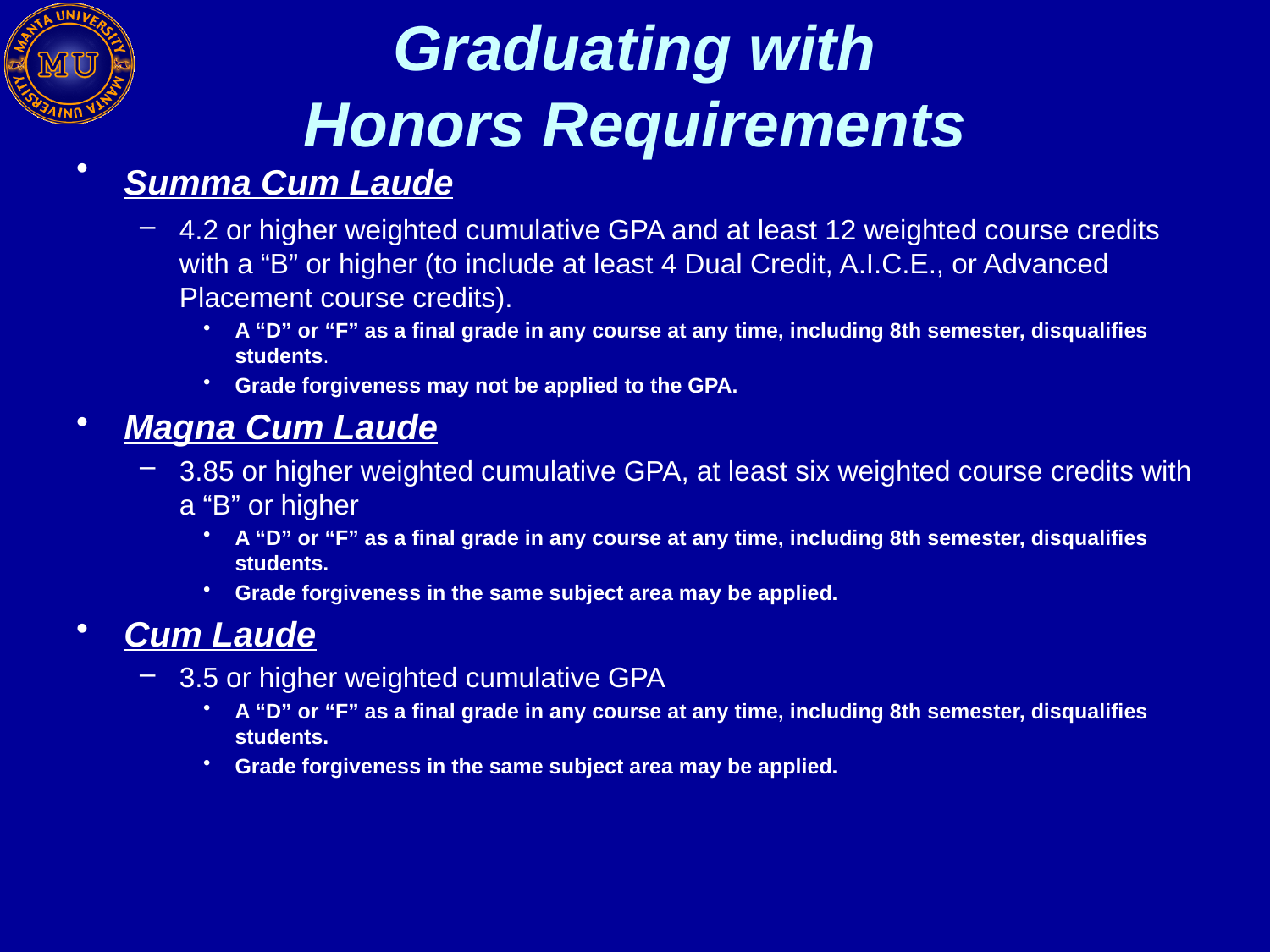

# Graduating with Honors Requirements
Summa Cum Laude
4.2 or higher weighted cumulative GPA and at least 12 weighted course credits with a “B” or higher (to include at least 4 Dual Credit, A.I.C.E., or Advanced Placement course credits).
A “D” or “F” as a final grade in any course at any time, including 8th semester, disqualifies students.
Grade forgiveness may not be applied to the GPA.
Magna Cum Laude
3.85 or higher weighted cumulative GPA, at least six weighted course credits with a “B” or higher
A “D” or “F” as a final grade in any course at any time, including 8th semester, disqualifies students.
Grade forgiveness in the same subject area may be applied.
Cum Laude
3.5 or higher weighted cumulative GPA
A “D” or “F” as a final grade in any course at any time, including 8th semester, disqualifies students.
Grade forgiveness in the same subject area may be applied.